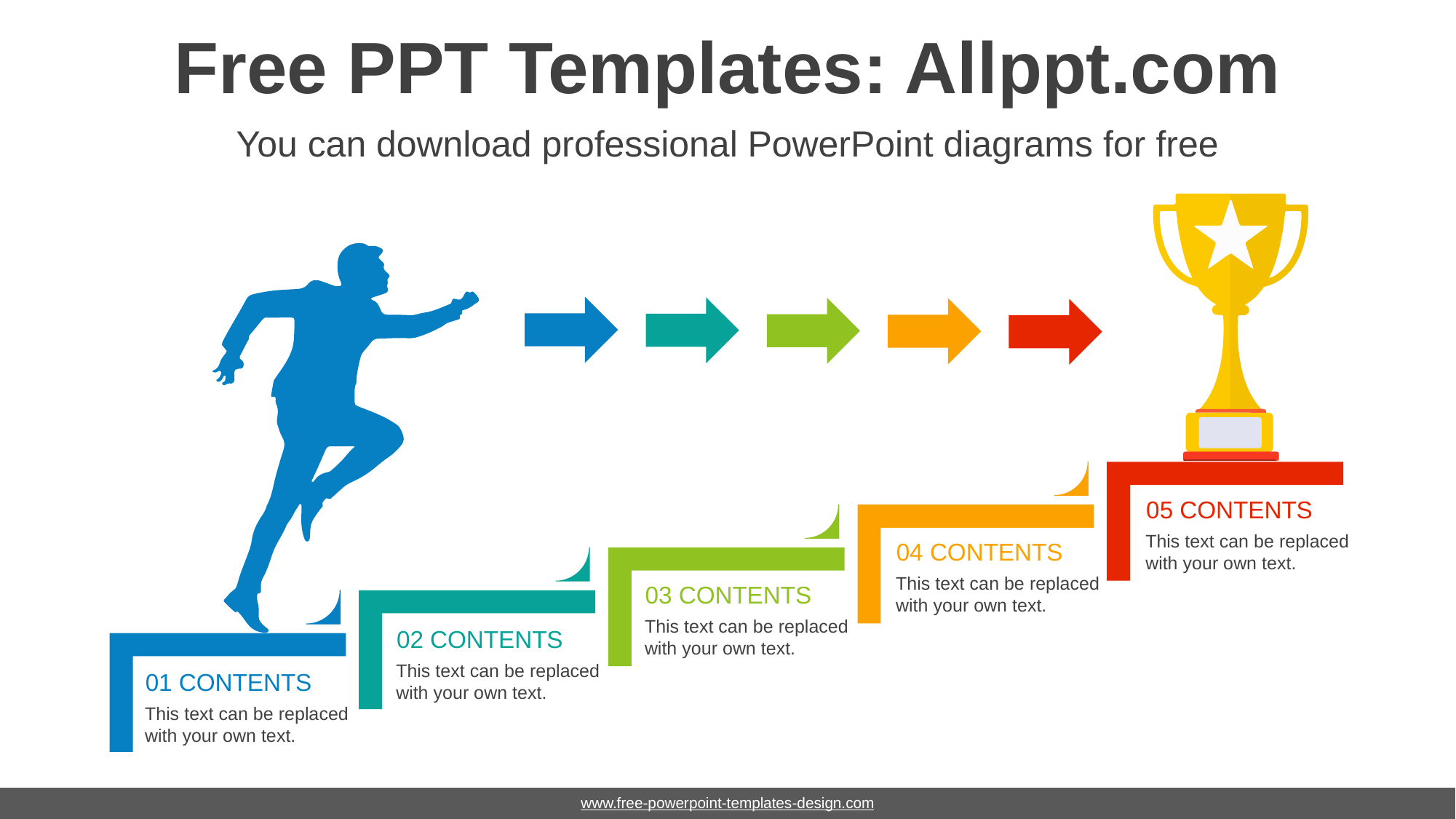

# Free PPT Templates: Allppt.com
You can download professional PowerPoint diagrams for free

05 CONTENTS
This text can be replaced with your own text.
04 CONTENTS
This text can be replaced with your own text.
03 CONTENTS
This text can be replaced with your own text.
02 CONTENTS
This text can be replaced with your own text.
01 CONTENTS
This text can be replaced with your own text.
www.free-powerpoint-templates-design.com